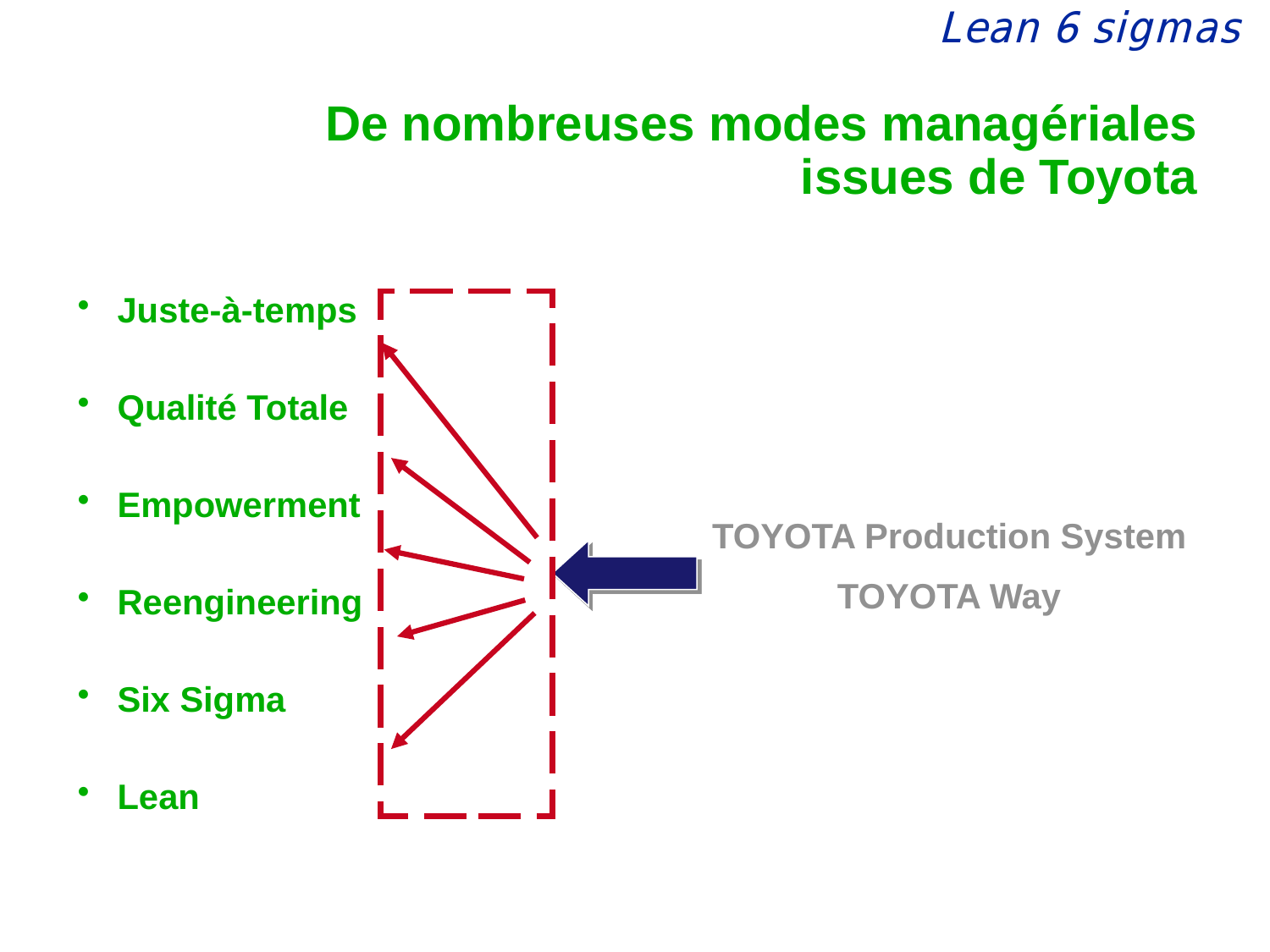

# De nombreuses modes managériales issues de Toyota
Juste-à-temps

Qualité Totale

Empowerment

Reengineering

Six Sigma

Lean

TOYOTA Production System
TOYOTA Way

© HEC Paris - Département Management des Opérations et des Systèmes d'Information
03/01/2021